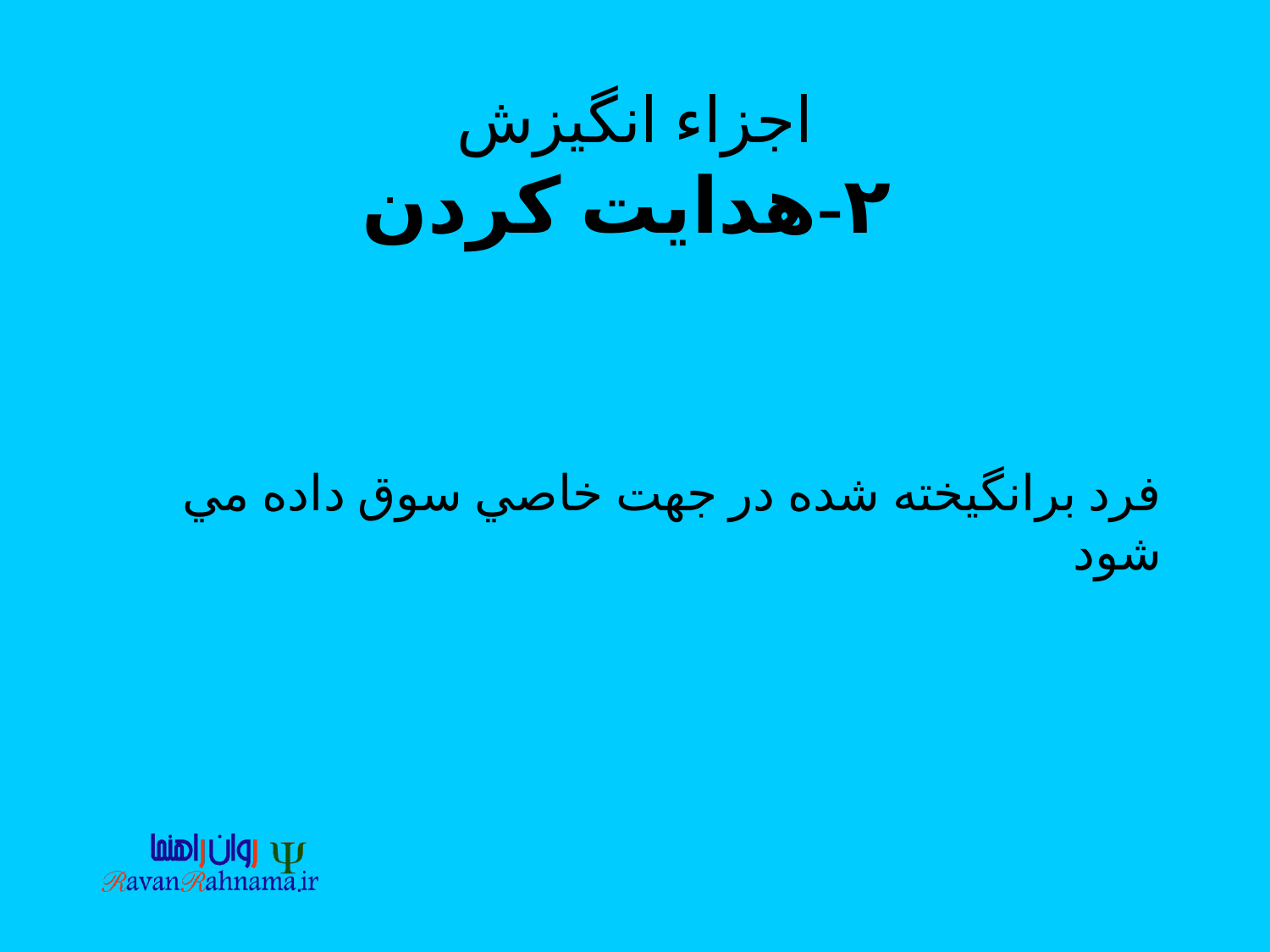

# اجزاء انگيزش ۲-هدايت كردن
فرد برانگيخته شده در جهت خاصي سوق داده مي شود